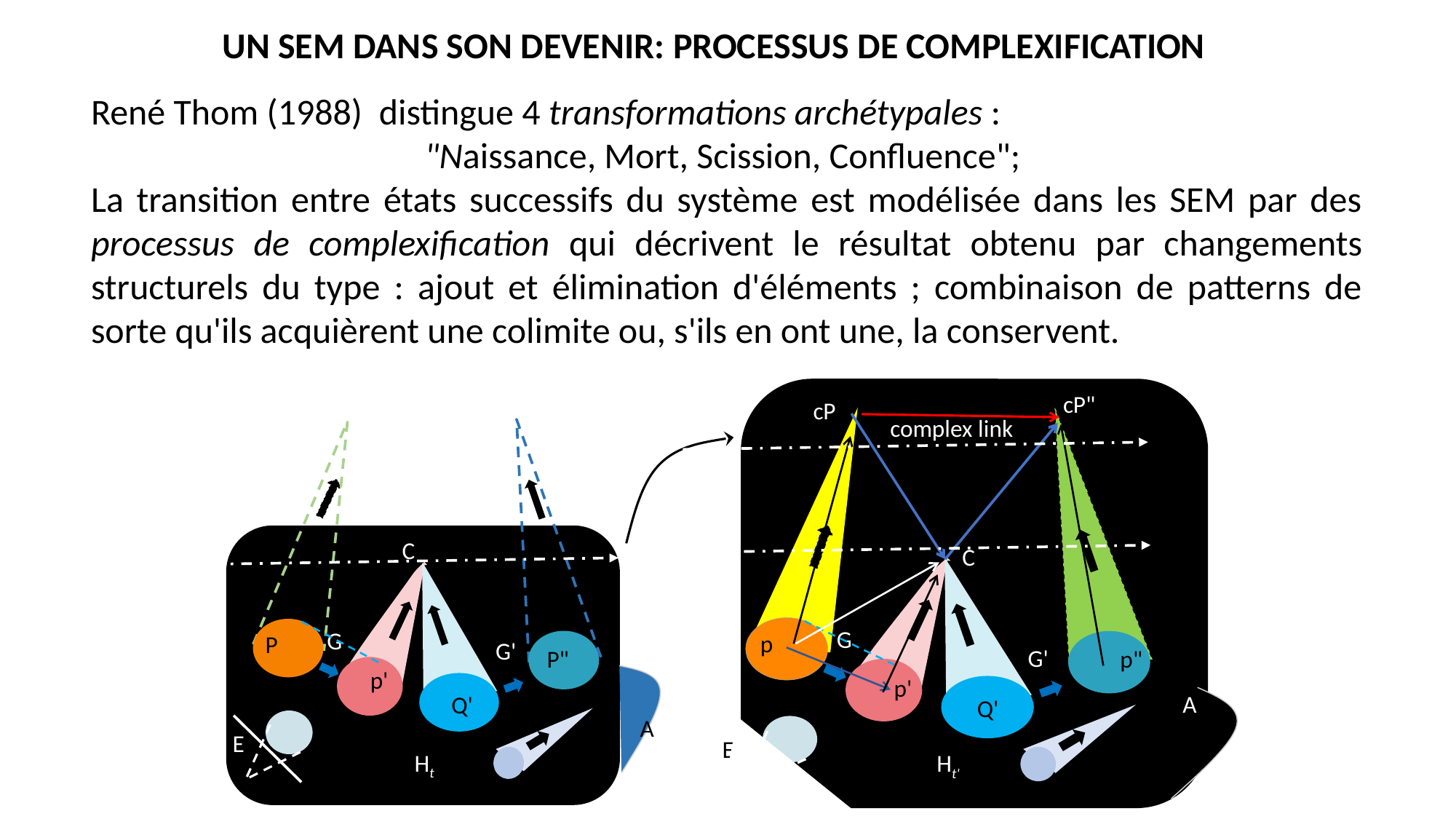

UN SEM DANS SON DEVENIR: PROCESSUS DE COMPLEXIFICATION
René Thom (1988)  distingue 4 transformations archétypales :
"Naissance, Mort, Scission, Confluence";
La transition entre états successifs du système est modélisée dans les SEM par des processus de complexification qui décrivent le résultat obtenu par changements structurels du type : ajout et élimination d'éléments ; combinaison de patterns de sorte qu'ils acquièrent une colimite ou, s'ils en ont une, la conservent.

p

p"

p'
Q'

cP"
cP
C
E

G

G'

A
Q'

Ht'

complex link

P

P"

p'

Q'
C
E

G

G'

Q'
A

Ht